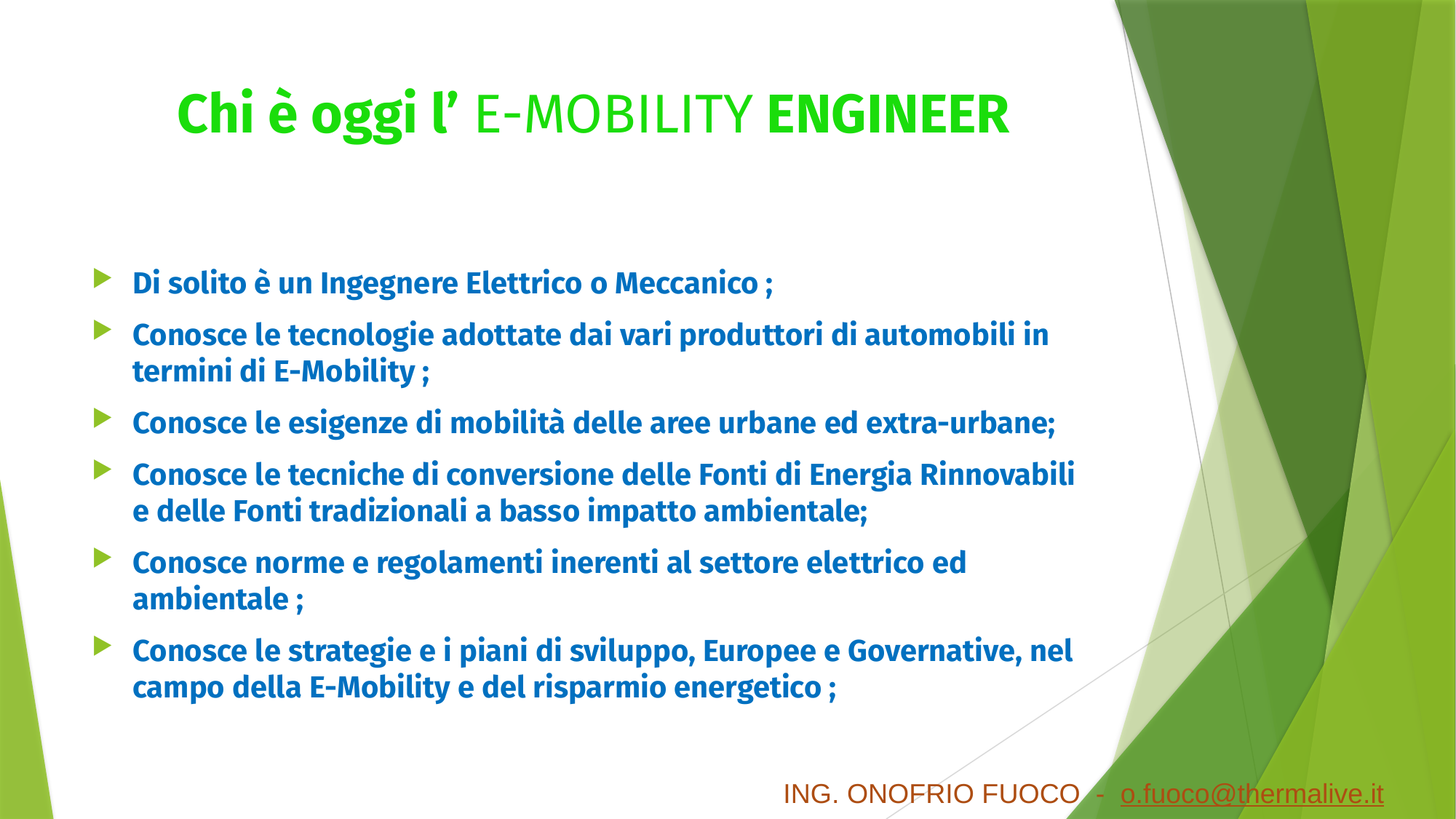

# Chi è oggi l’ E-MOBILITY ENGINEER
Di solito è un Ingegnere Elettrico o Meccanico ;
Conosce le tecnologie adottate dai vari produttori di automobili in termini di E-Mobility ;
Conosce le esigenze di mobilità delle aree urbane ed extra-urbane;
Conosce le tecniche di conversione delle Fonti di Energia Rinnovabili e delle Fonti tradizionali a basso impatto ambientale;
Conosce norme e regolamenti inerenti al settore elettrico ed ambientale ;
Conosce le strategie e i piani di sviluppo, Europee e Governative, nel campo della E-Mobility e del risparmio energetico ;
ING. ONOFRIO FUOCO  -  o.fuoco@thermalive.it